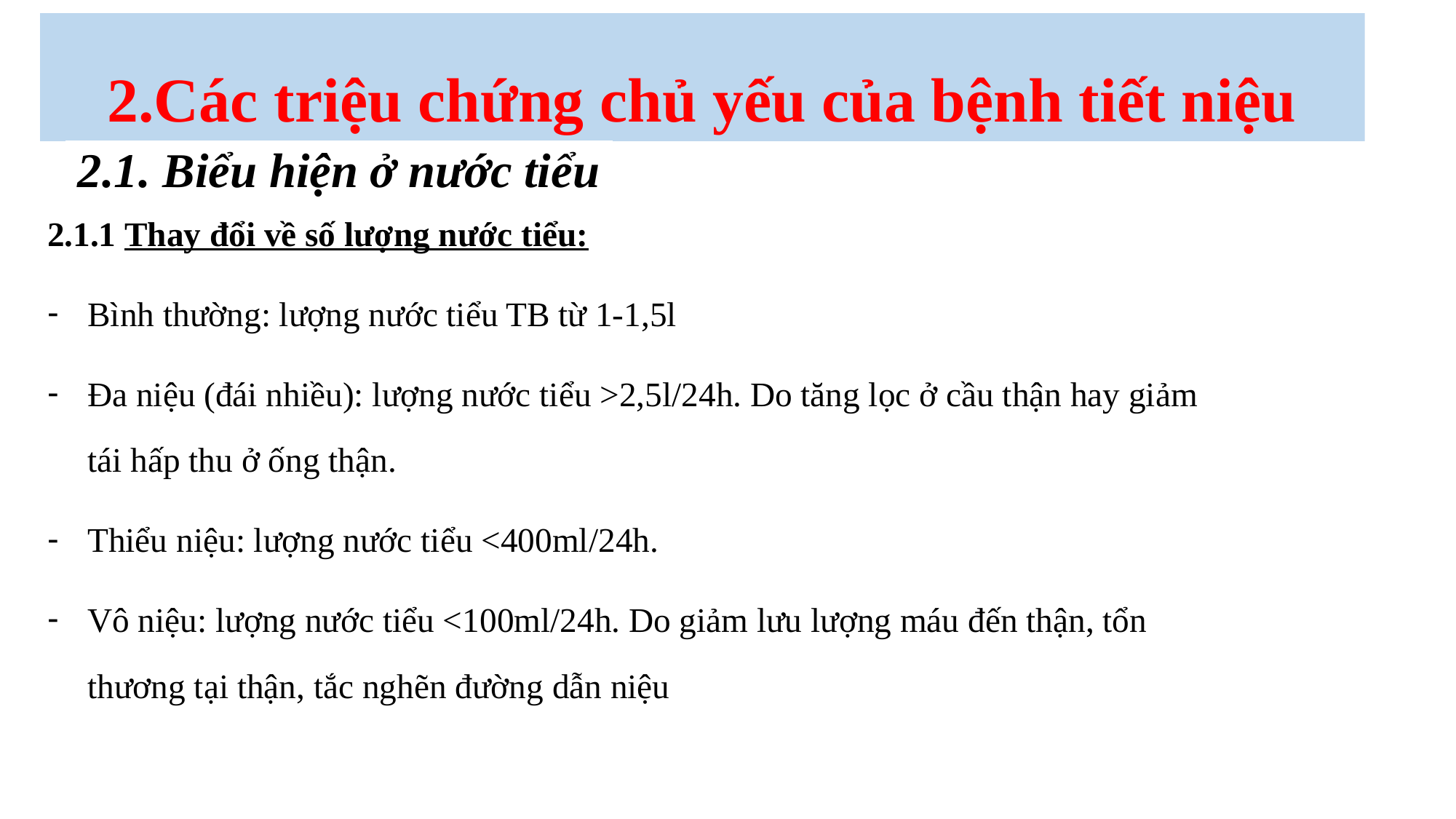

# 2.Các triệu chứng chủ yếu của bệnh tiết niệu
2.1. Biểu hiện ở nước tiểu
2.1.1 Thay đổi về số lượng nước tiểu:
Bình thường: lượng nước tiểu TB từ 1-1,5l
Đa niệu (đái nhiều): lượng nước tiểu >2,5l/24h. Do tăng lọc ở cầu thận hay giảm tái hấp thu ở ống thận.
Thiểu niệu: lượng nước tiểu <400ml/24h.
Vô niệu: lượng nước tiểu <100ml/24h. Do giảm lưu lượng máu đến thận, tổn thương tại thận, tắc nghẽn đường dẫn niệu